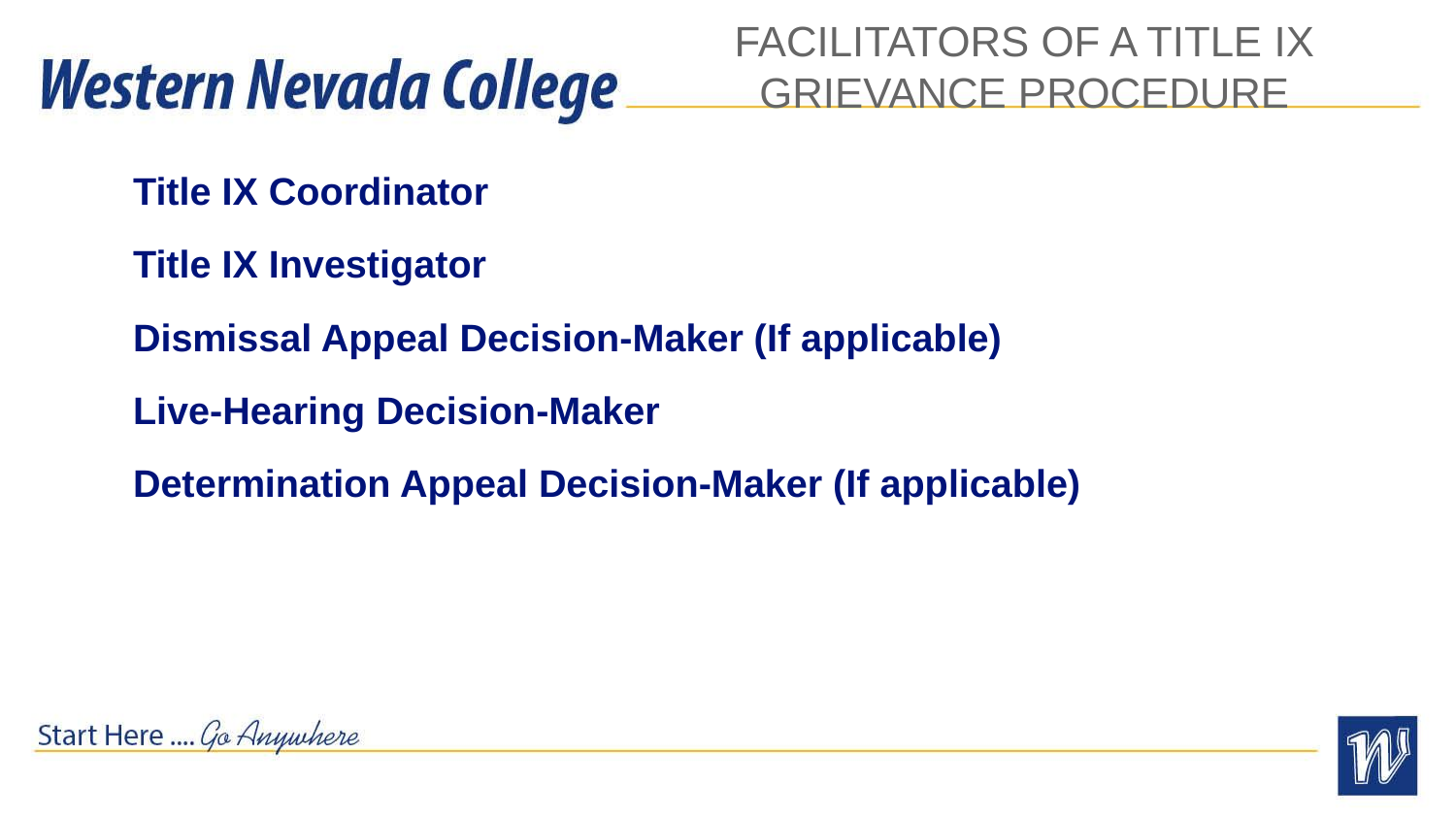

# FACILITATORS OF A TITLE IX GRIEVANCE PROCEDURE
Title IX Coordinator
Title IX Investigator
Dismissal Appeal Decision-Maker (If applicable)
Live-Hearing Decision-Maker
Determination Appeal Decision-Maker (If applicable)